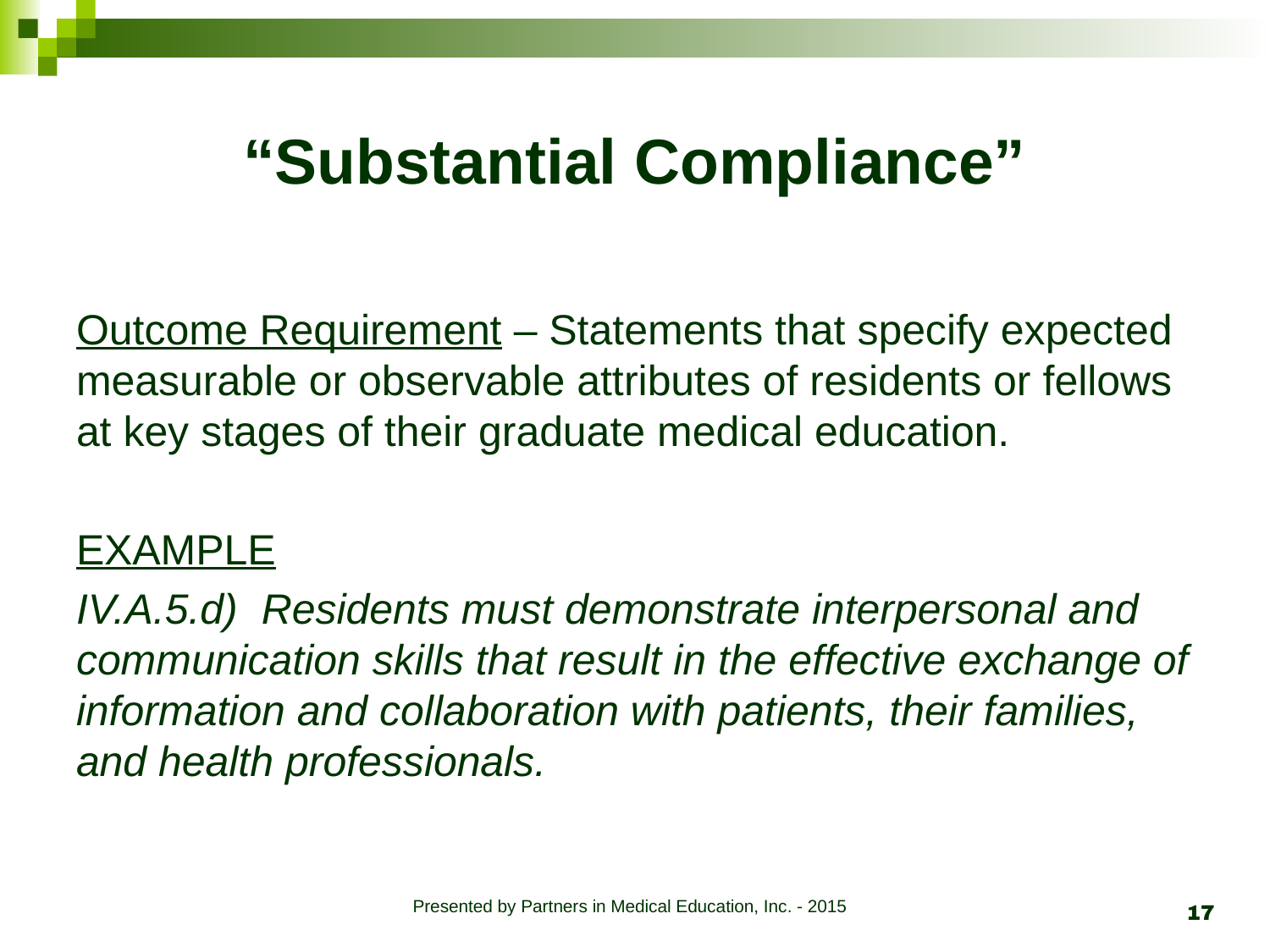

# “Substantial Compliance”
Outcome Requirement – Statements that specify expected measurable or observable attributes of residents or fellows at key stages of their graduate medical education.

EXAMPLE
IV.A.5.d)  Residents must demonstrate interpersonal and communication skills that result in the effective exchange of information and collaboration with patients, their families, and health professionals.
17
Presented by Partners in Medical Education, Inc. - 2015